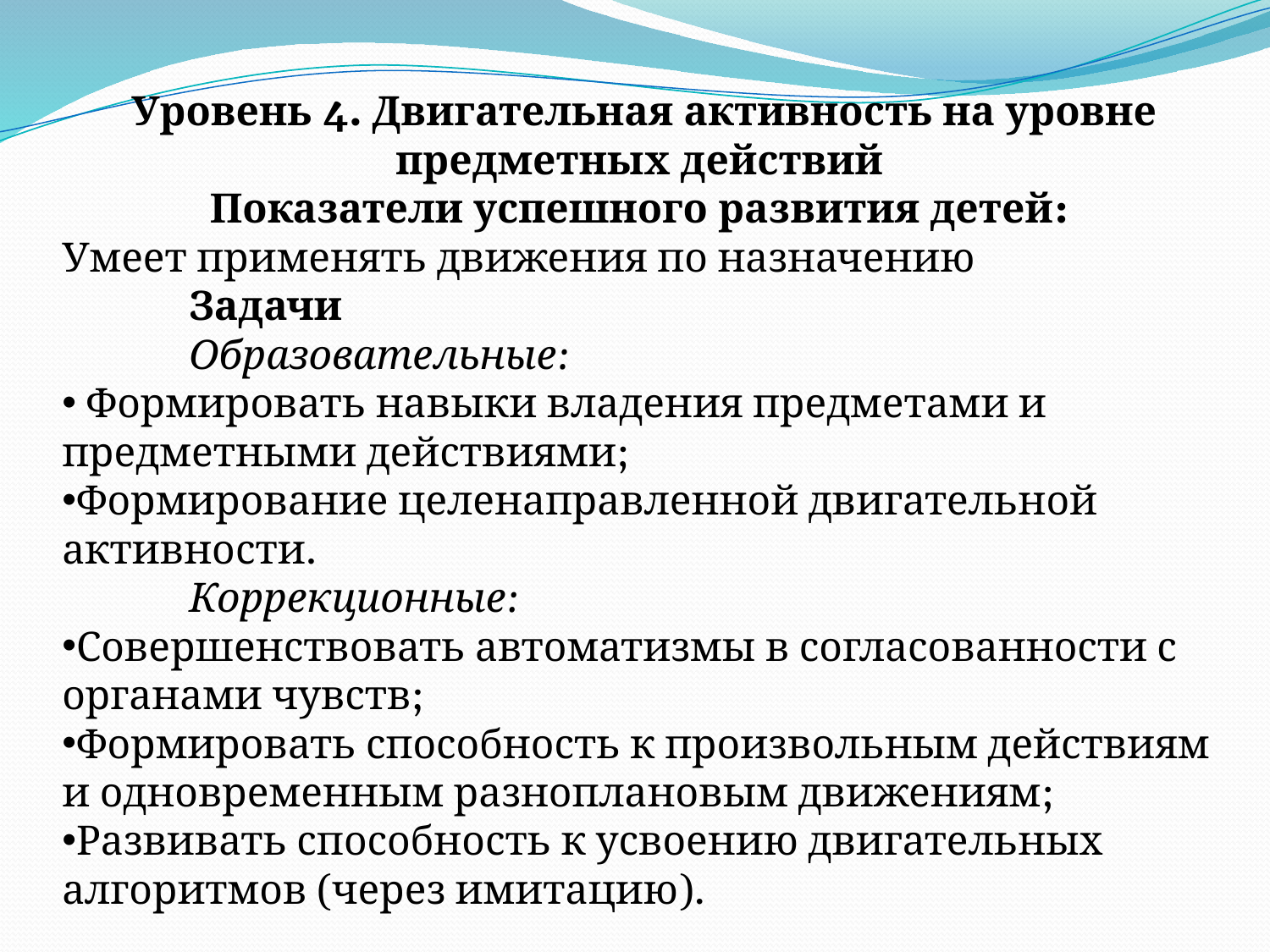

Уровень 4. Двигательная активность на уровне предметных действий
Показатели успешного развития детей:
Умеет применять движения по назначению
	Задачи
	Образовательные:
 Формировать навыки владения предметами и предметными действиями;
Формирование целенаправленной двигательной активности.
	Коррекционные:
Совершенствовать автоматизмы в согласованности с органами чувств;
Формировать способность к произвольным действиям и одновременным разноплановым движениям;
Развивать способность к усвоению двигательных алгоритмов (через имитацию).